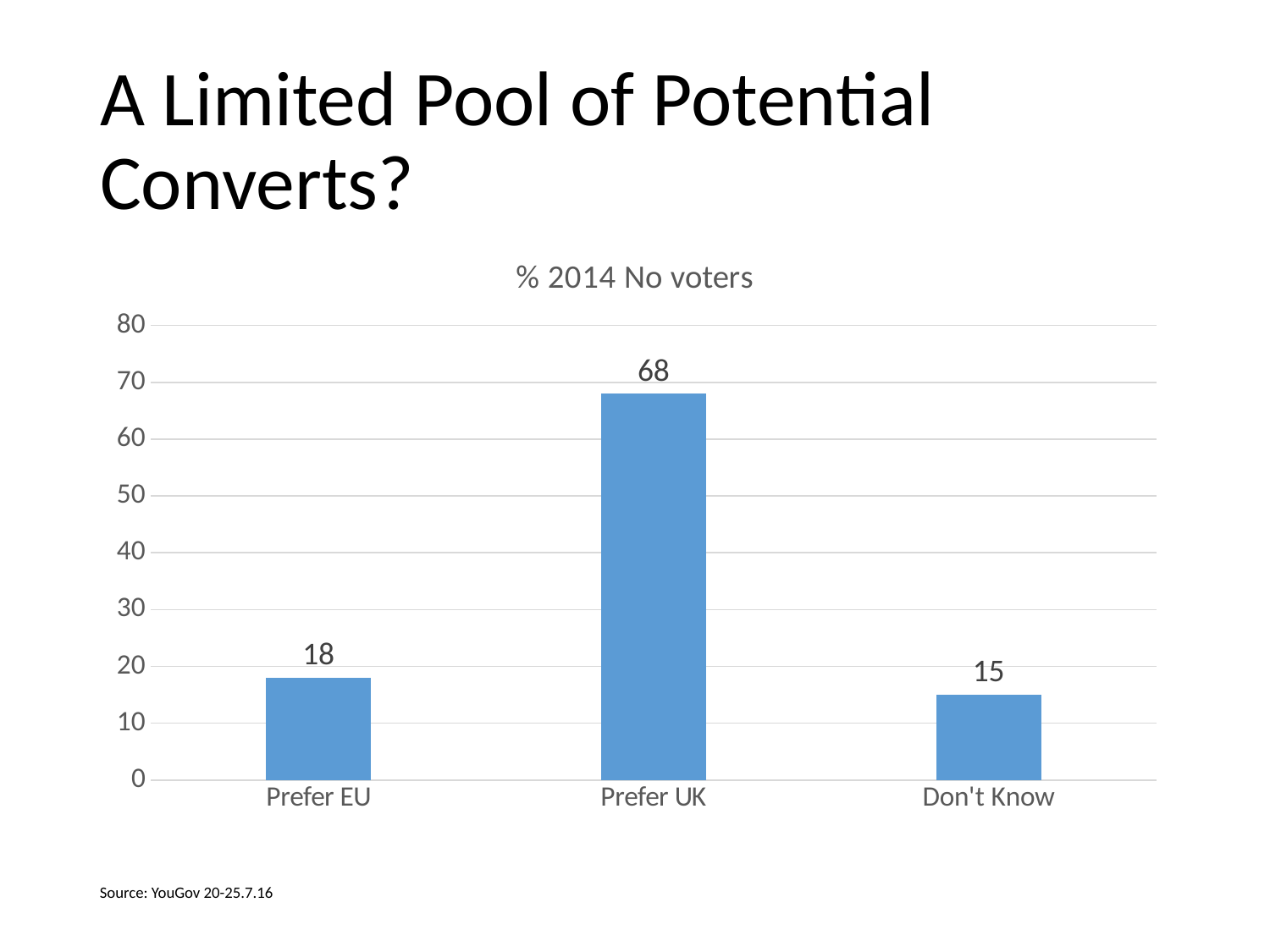

# A Limited Pool of Potential Converts?

### Chart: % 2014 No voters

| Category | % |
|---|---|
| Prefer EU | 18.0 |
| Prefer UK | 68.0 |
| Don't Know | 15.0 |
Source: YouGov 20-25.7.16